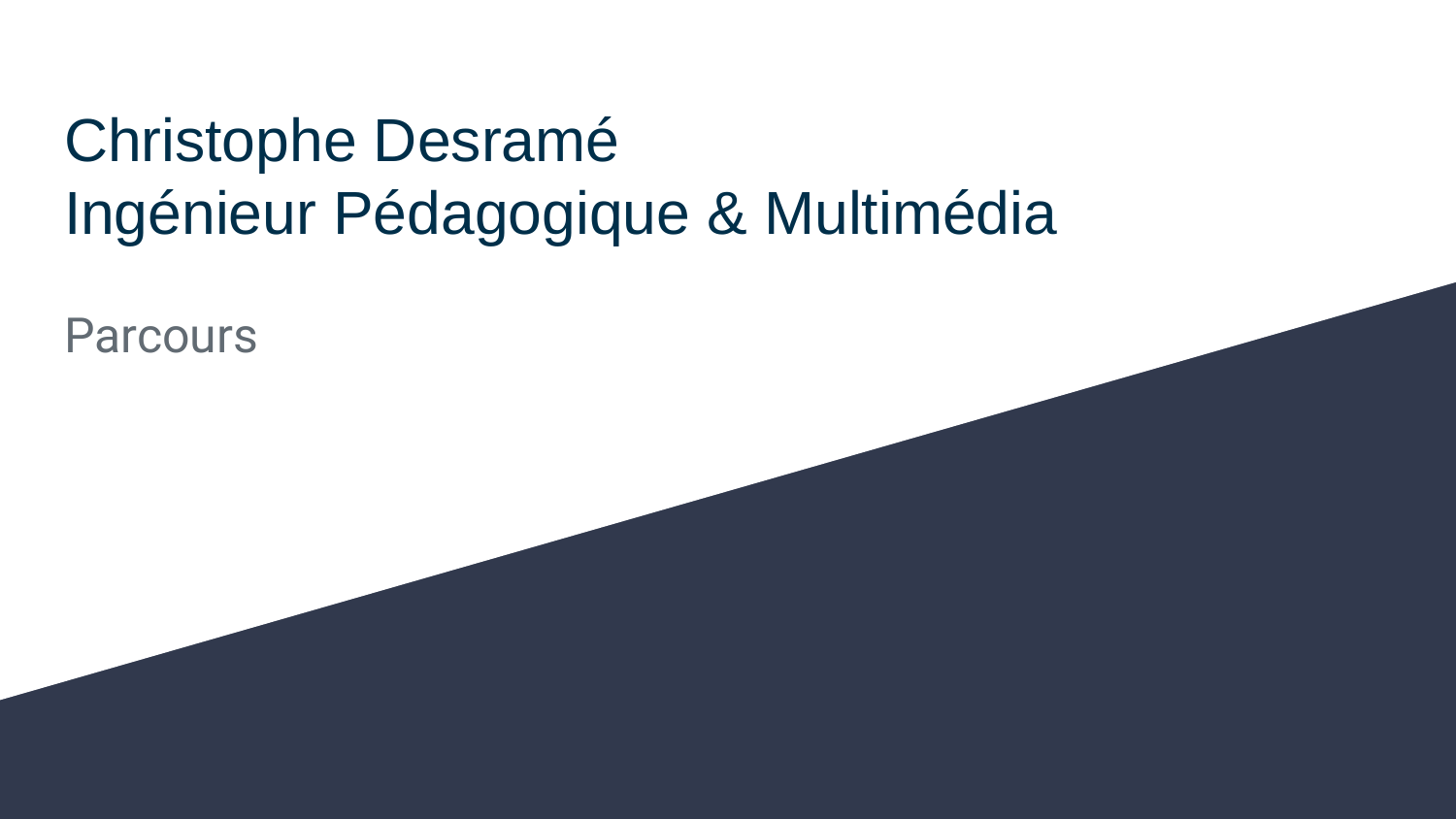

# Christophe Desramé
Ingénieur Pédagogique & Multimédia
Parcours